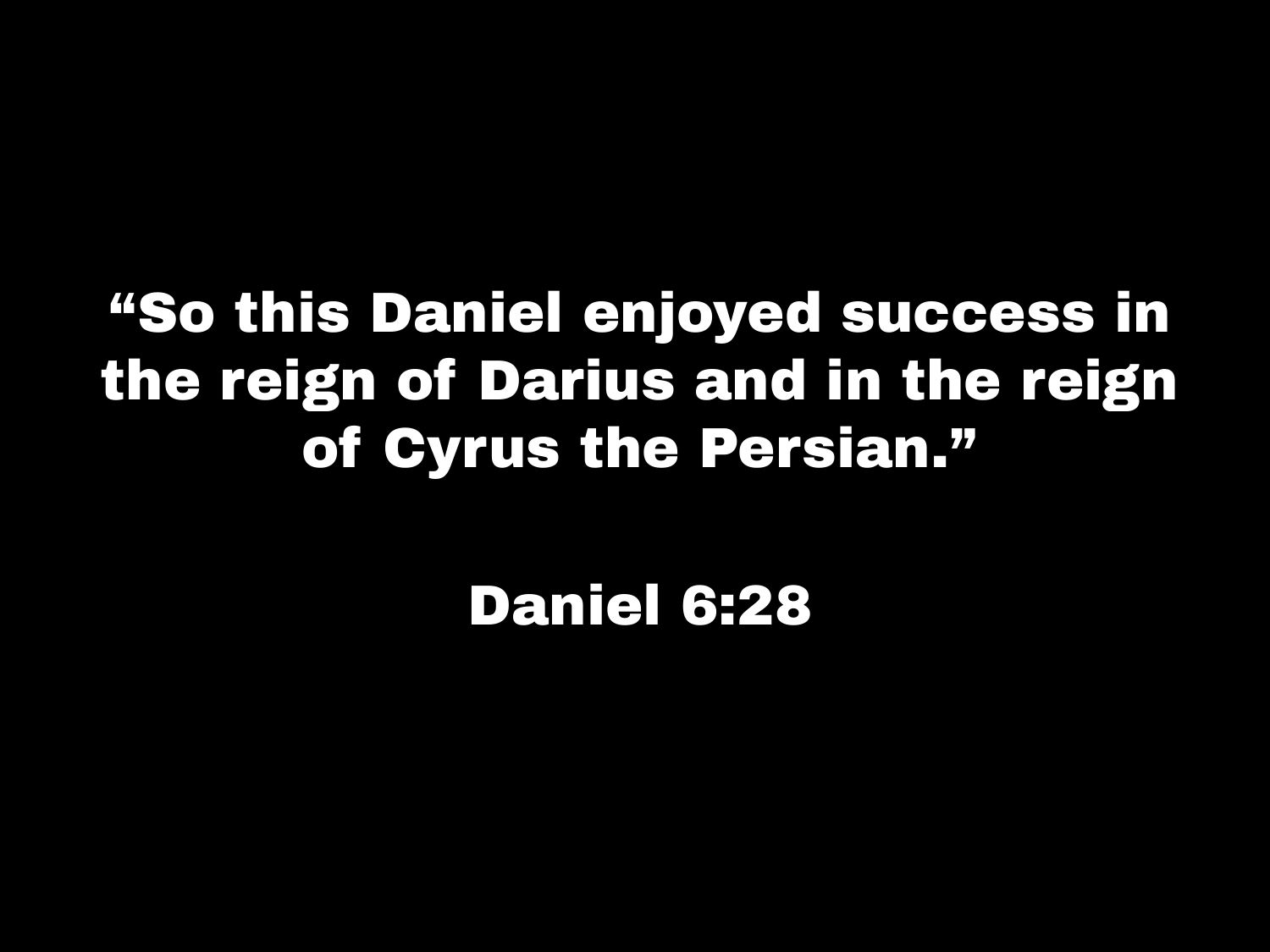

“So this Daniel enjoyed success in the reign of Darius and in the reign of Cyrus the Persian.”

Daniel 6:28